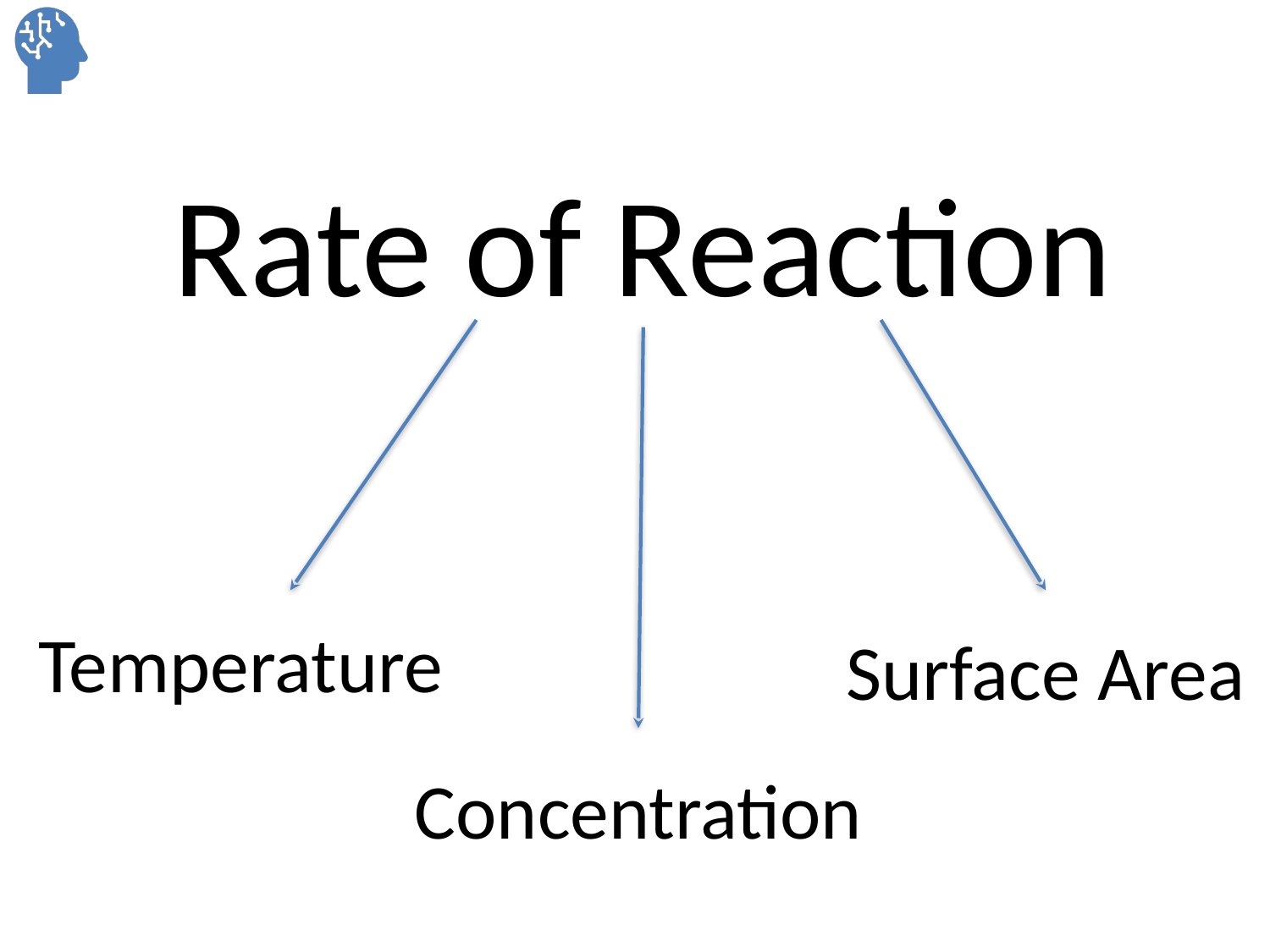

Rate of Reaction
Temperature
Surface Area
Concentration